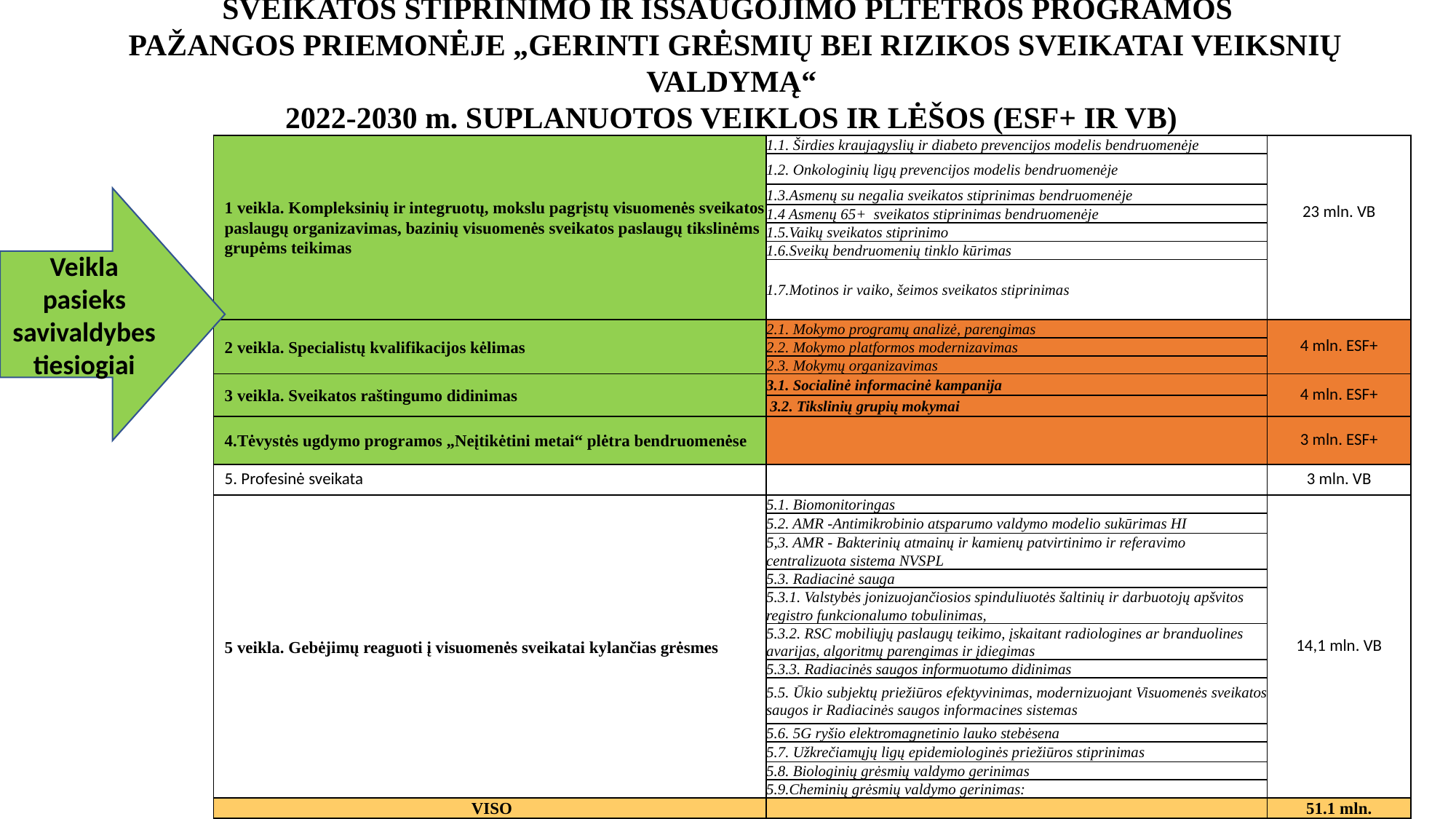

# SVEIKATOS STIPRINIMO IR IŠSAUGOJIMO PLTĖTROS PROGRAMOS PAŽANGOS PRIEMONĖJE „GERINTI GRĖSMIŲ BEI RIZIKOS SVEIKATAI VEIKSNIŲ VALDYMĄ“ 2022-2030 m. SUPLANUOTOS VEIKLOS IR LĖŠOS (ESF+ IR VB)
| 1 veikla. Kompleksinių ir integruotų, mokslu pagrįstų visuomenės sveikatos paslaugų organizavimas, bazinių visuomenės sveikatos paslaugų tikslinėms grupėms teikimas | 1.1. Širdies kraujagyslių ir diabeto prevencijos modelis bendruomenėje | 23 mln. VB |
| --- | --- | --- |
|  | 1.2. Onkologinių ligų prevencijos modelis bendruomenėje |  |
|  | 1.3.Asmenų su negalia sveikatos stiprinimas bendruomenėje |  |
|  | 1.4 Asmenų 65+ sveikatos stiprinimas bendruomenėje |  |
|  | 1.5.Vaikų sveikatos stiprinimo |  |
|  | 1.6.Sveikų bendruomenių tinklo kūrimas |  |
|  | 1.7.Motinos ir vaiko, šeimos sveikatos stiprinimas |  |
| 2 veikla. Specialistų kvalifikacijos kėlimas | 2.1. Mokymo programų analizė, parengimas | 4 mln. ESF+ |
|  | 2.2. Mokymo platformos modernizavimas |  |
|  | 2.3. Mokymų organizavimas |  |
| 3 veikla. Sveikatos raštingumo didinimas | 3.1. Socialinė informacinė kampanija | 4 mln. ESF+ |
|  | 3.2. Tikslinių grupių mokymai |  |
| 4.Tėvystės ugdymo programos „Neįtikėtini metai“ plėtra bendruomenėse |  | 3 mln. ESF+ |
| 5. Profesinė sveikata |  | 3 mln. VB |
| 5 veikla. Gebėjimų reaguoti į visuomenės sveikatai kylančias grėsmes | 5.1. Biomonitoringas | 14,1 mln. VB |
|  | 5.2. AMR -Antimikrobinio atsparumo valdymo modelio sukūrimas HI |  |
|  | 5,3. AMR - Bakterinių atmainų ir kamienų patvirtinimo ir referavimo centralizuota sistema NVSPL |  |
|  | 5.3. Radiacinė sauga |  |
|  | 5.3.1. Valstybės jonizuojančiosios spinduliuotės šaltinių ir darbuotojų apšvitos registro funkcionalumo tobulinimas, |  |
|  | 5.3.2. RSC mobiliųjų paslaugų teikimo, įskaitant radiologines ar branduolines avarijas, algoritmų parengimas ir įdiegimas |  |
|  | 5.3.3. Radiacinės saugos informuotumo didinimas |  |
|  | 5.5. Ūkio subjektų priežiūros efektyvinimas, modernizuojant Visuomenės sveikatos saugos ir Radiacinės saugos informacines sistemas |  |
|  | 5.6. 5G ryšio elektromagnetinio lauko stebėsena |  |
|  | 5.7. Užkrečiamųjų ligų epidemiologinės priežiūros stiprinimas |  |
|  | 5.8. Biologinių grėsmių valdymo gerinimas |  |
|  | 5.9.Cheminių grėsmių valdymo gerinimas: |  |
| VISO |  | 51.1 mln. |
Veikla pasieks savivaldybes tiesiogiai